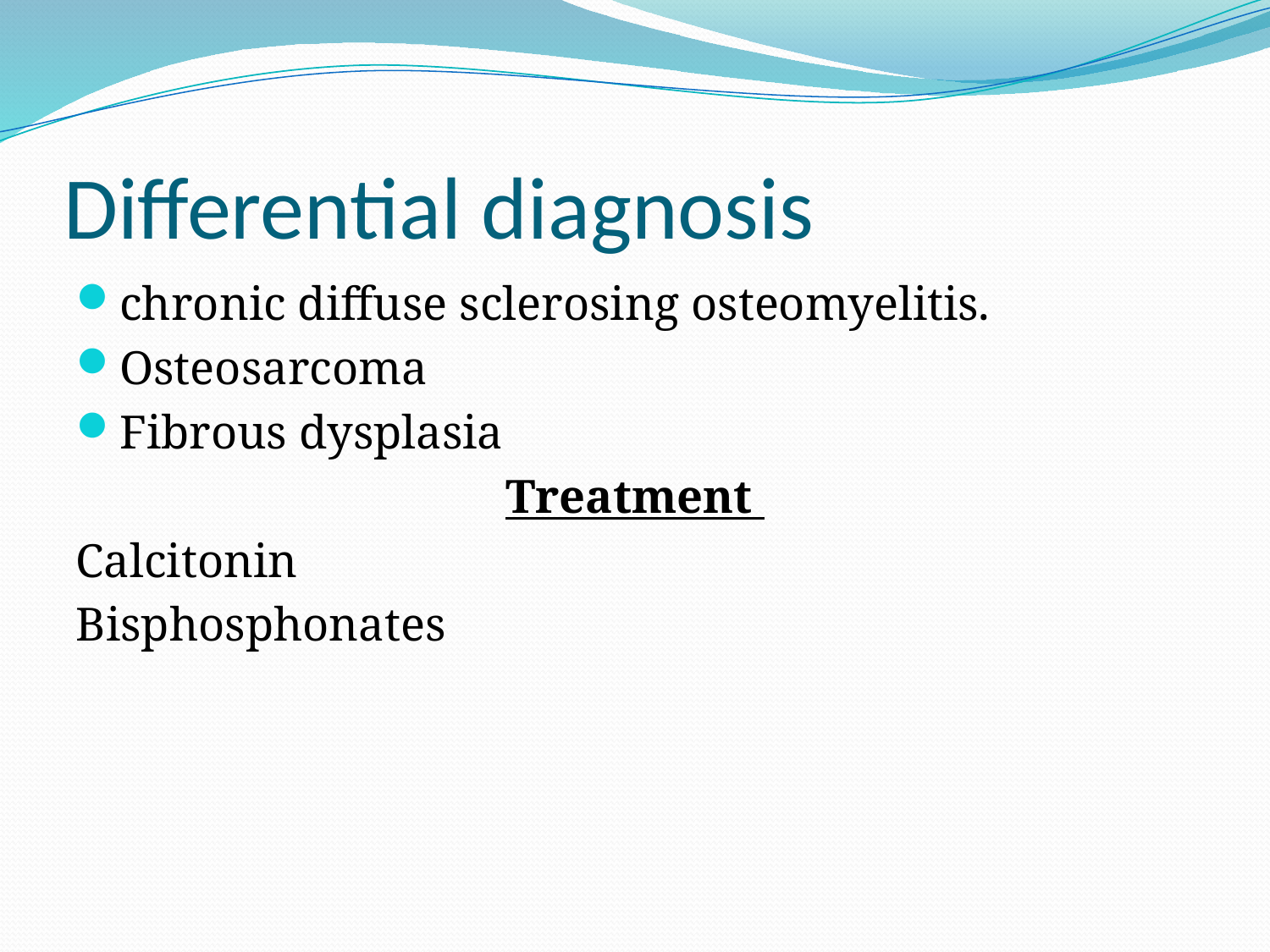

# Differential diagnosis
chronic diffuse sclerosing osteomyelitis.
Osteosarcoma
Fibrous dysplasia
Treatment
Calcitonin
Bisphosphonates